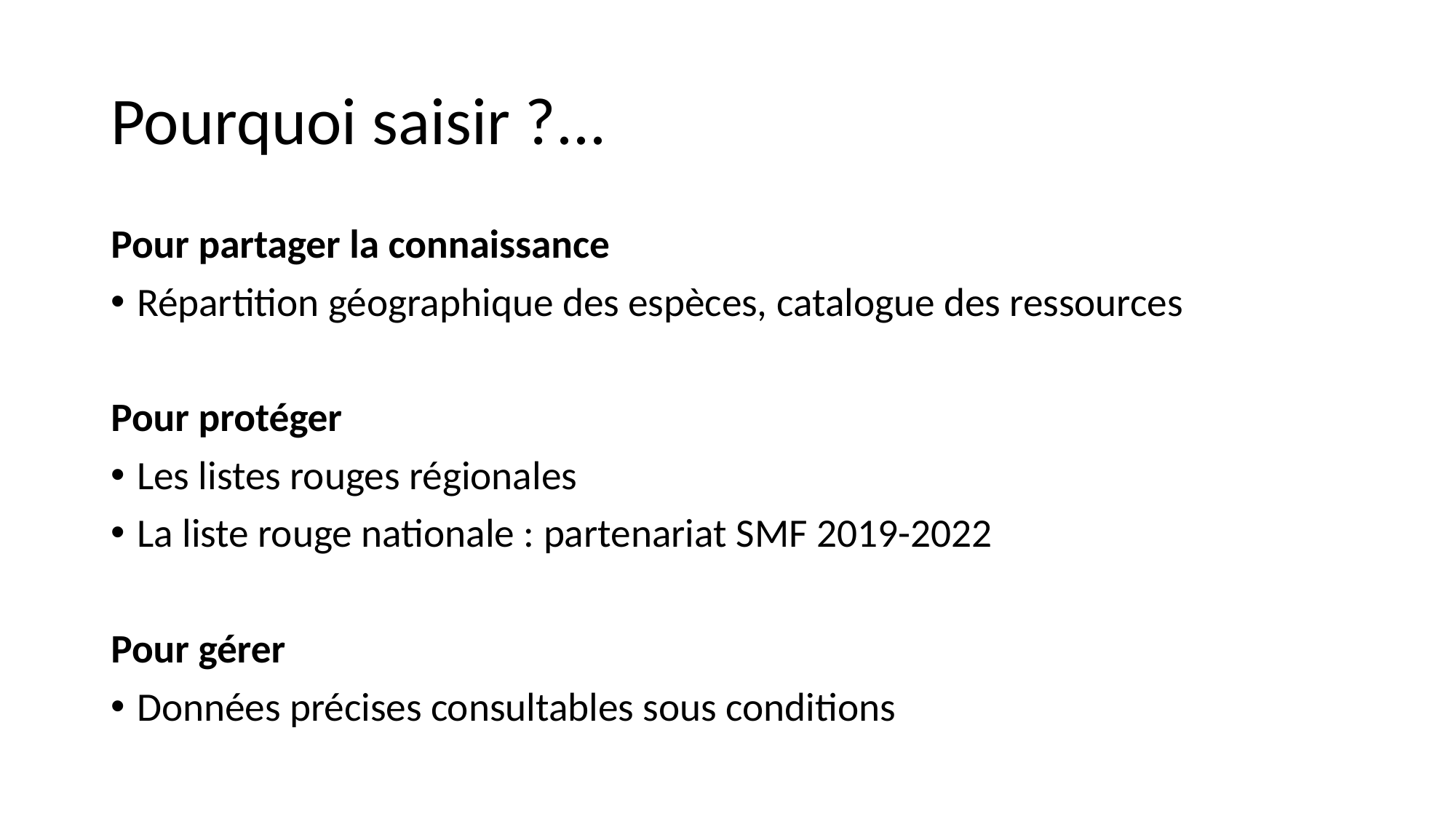

# Pourquoi saisir ?...
Pour partager la connaissance
Répartition géographique des espèces, catalogue des ressources

Pour protéger
Les listes rouges régionales
La liste rouge nationale : partenariat SMF 2019-2022

Pour gérer
Données précises consultables sous conditions